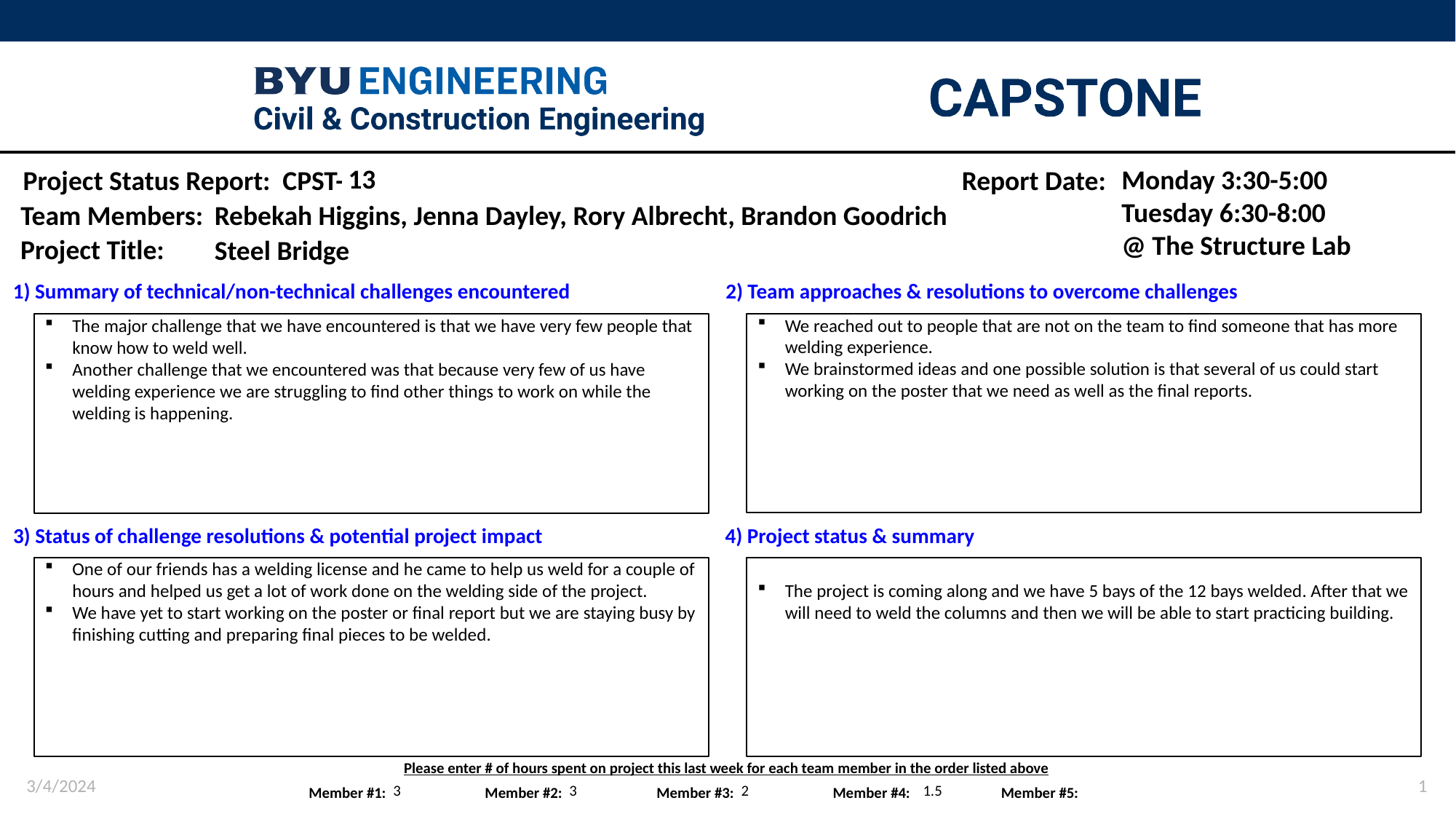

13
Monday 3:30-5:00
Tuesday 6:30-8:00
@ The Structure Lab
Rebekah Higgins, Jenna Dayley, Rory Albrecht, Brandon Goodrich
Steel Bridge
We reached out to people that are not on the team to find someone that has more welding experience.
We brainstormed ideas and one possible solution is that several of us could start working on the poster that we need as well as the final reports.
The major challenge that we have encountered is that we have very few people that know how to weld well.
Another challenge that we encountered was that because very few of us have welding experience we are struggling to find other things to work on while the welding is happening.
One of our friends has a welding license and he came to help us weld for a couple of hours and helped us get a lot of work done on the welding side of the project.
We have yet to start working on the poster or final report but we are staying busy by finishing cutting and preparing final pieces to be welded.

The project is coming along and we have 5 bays of the 12 bays welded. After that we will need to weld the columns and then we will be able to start practicing building.
3/4/2024
1
3
3
2
1.5